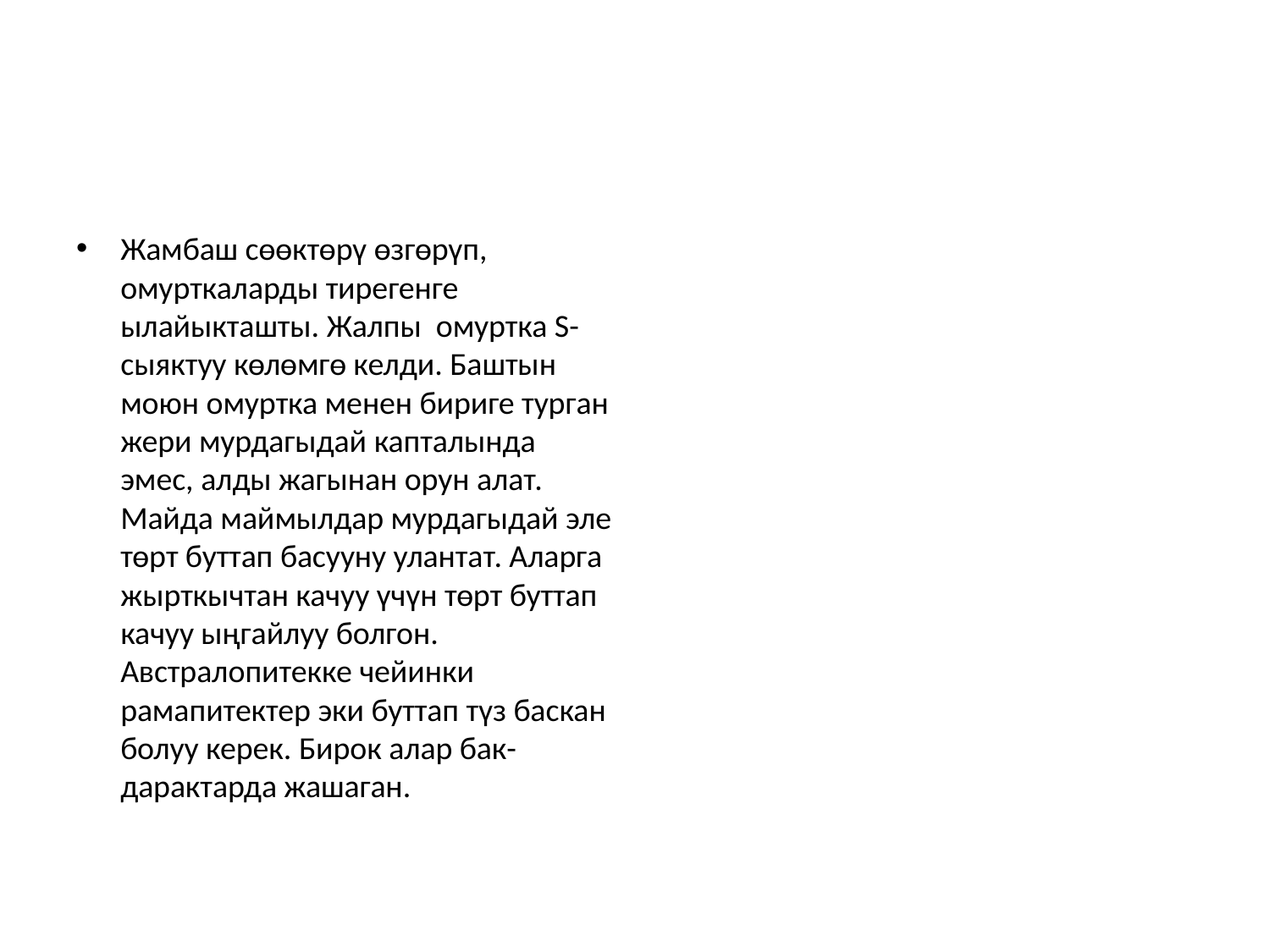

#
Жамбаш сөөктөрү өзгөрүп, омурткаларды тирегенге ылайыкташты. Жалпы  омуртка S-сыяктуу көлөмгө келди. Баштын моюн омуртка менен бириге турган жери мурдагыдай капталында эмес, алды жагынан орун алат. Майда маймылдар мурдагыдай эле төрт буттап басууну улантат. Аларга жырткычтан качуу үчүн төрт буттап качуу ыңгайлуу болгон. Австралопитекке чейинки рамапитектер эки буттап түз баскан болуу керек. Бирок алар бак-дарактарда жашаган.